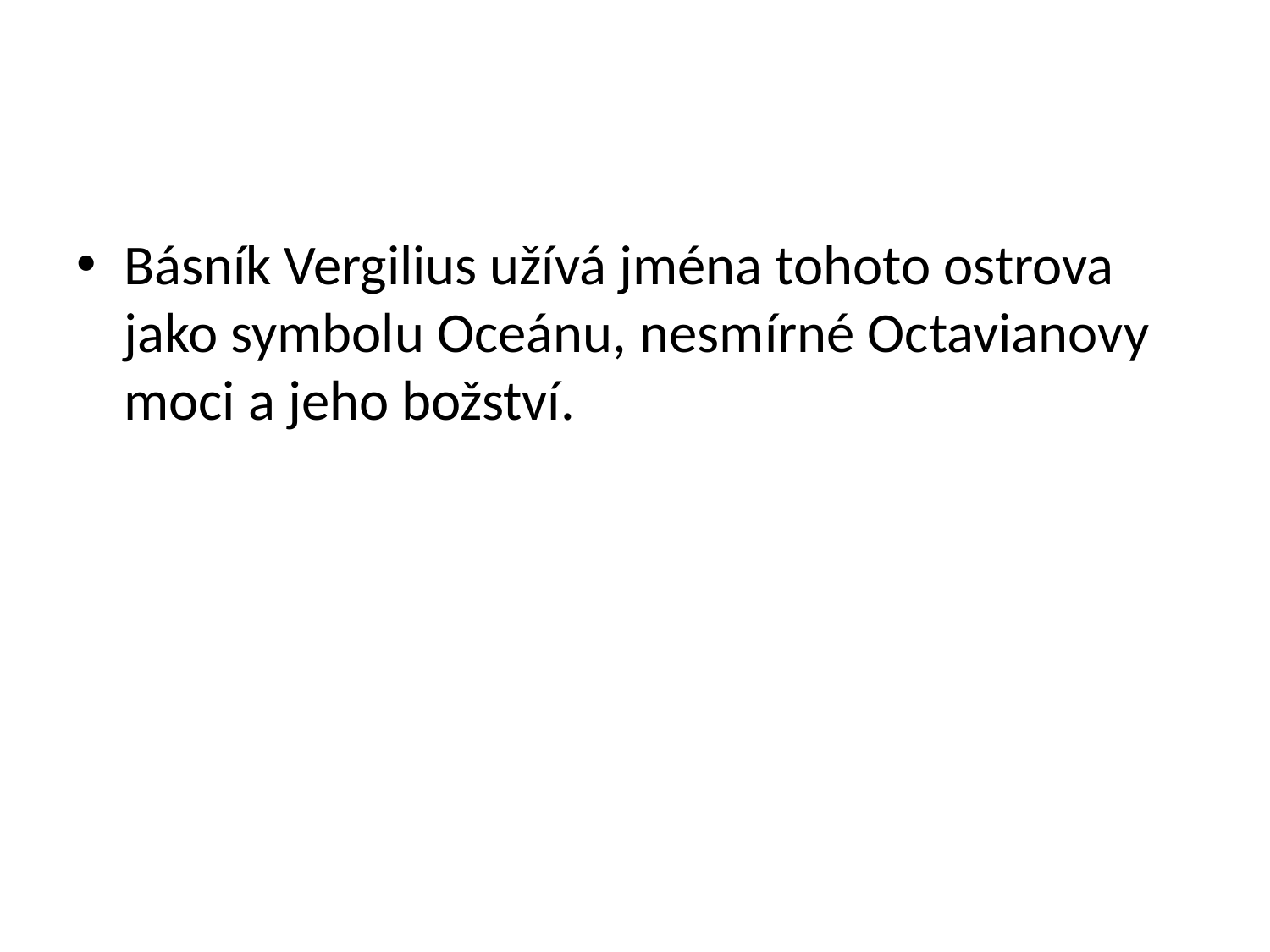

#
Básník Vergilius užívá jména tohoto ostrova jako symbolu Oceánu, nesmírné Octavianovy moci a jeho božství.